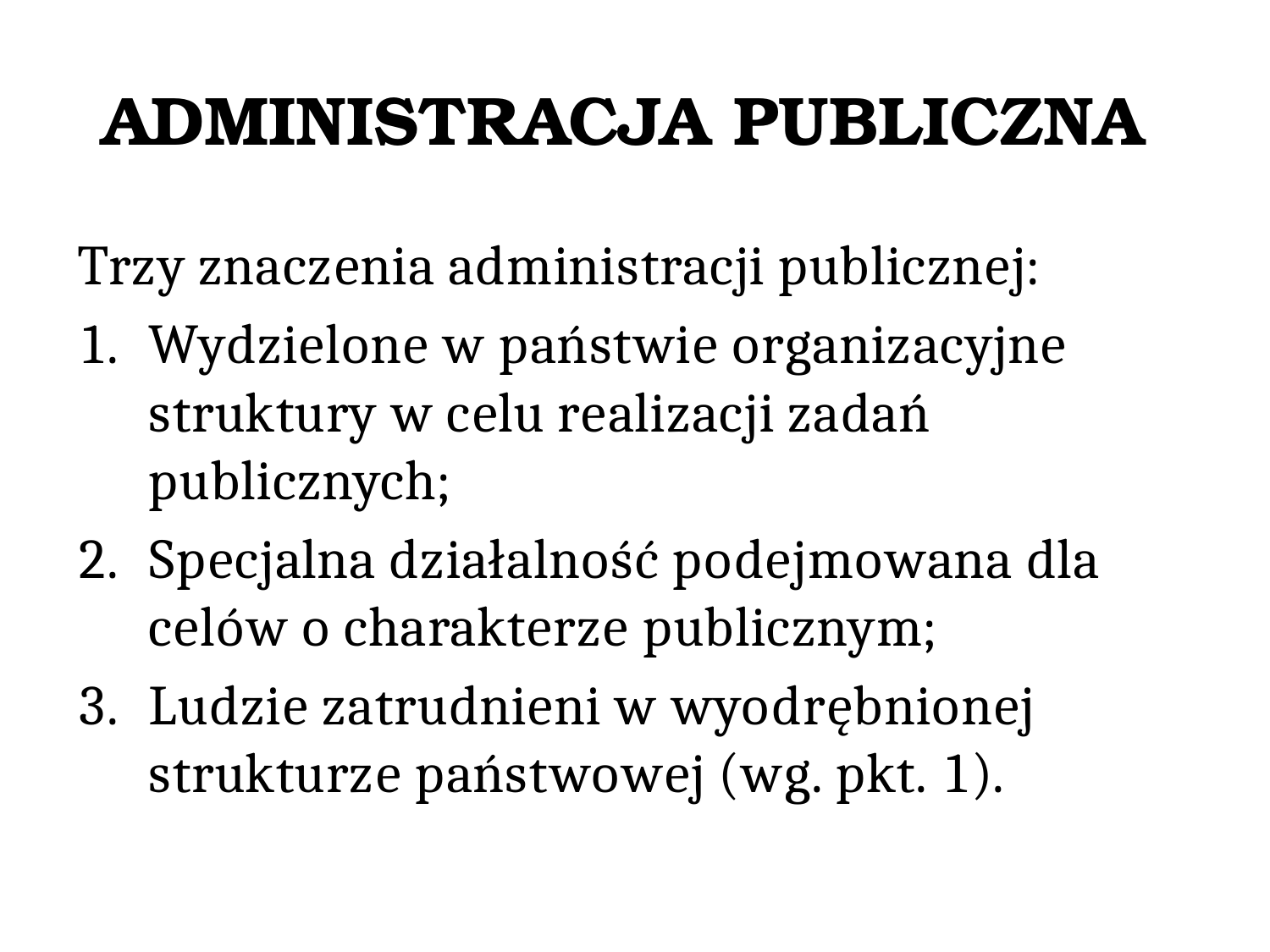

# ADMINISTRACJA PUBLICZNA
Trzy znaczenia administracji publicznej:
Wydzielone w państwie organizacyjne struktury w celu realizacji zadań publicznych;
Specjalna działalność podejmowana dla celów o charakterze publicznym;
Ludzie zatrudnieni w wyodrębnionej strukturze państwowej (wg. pkt. 1).